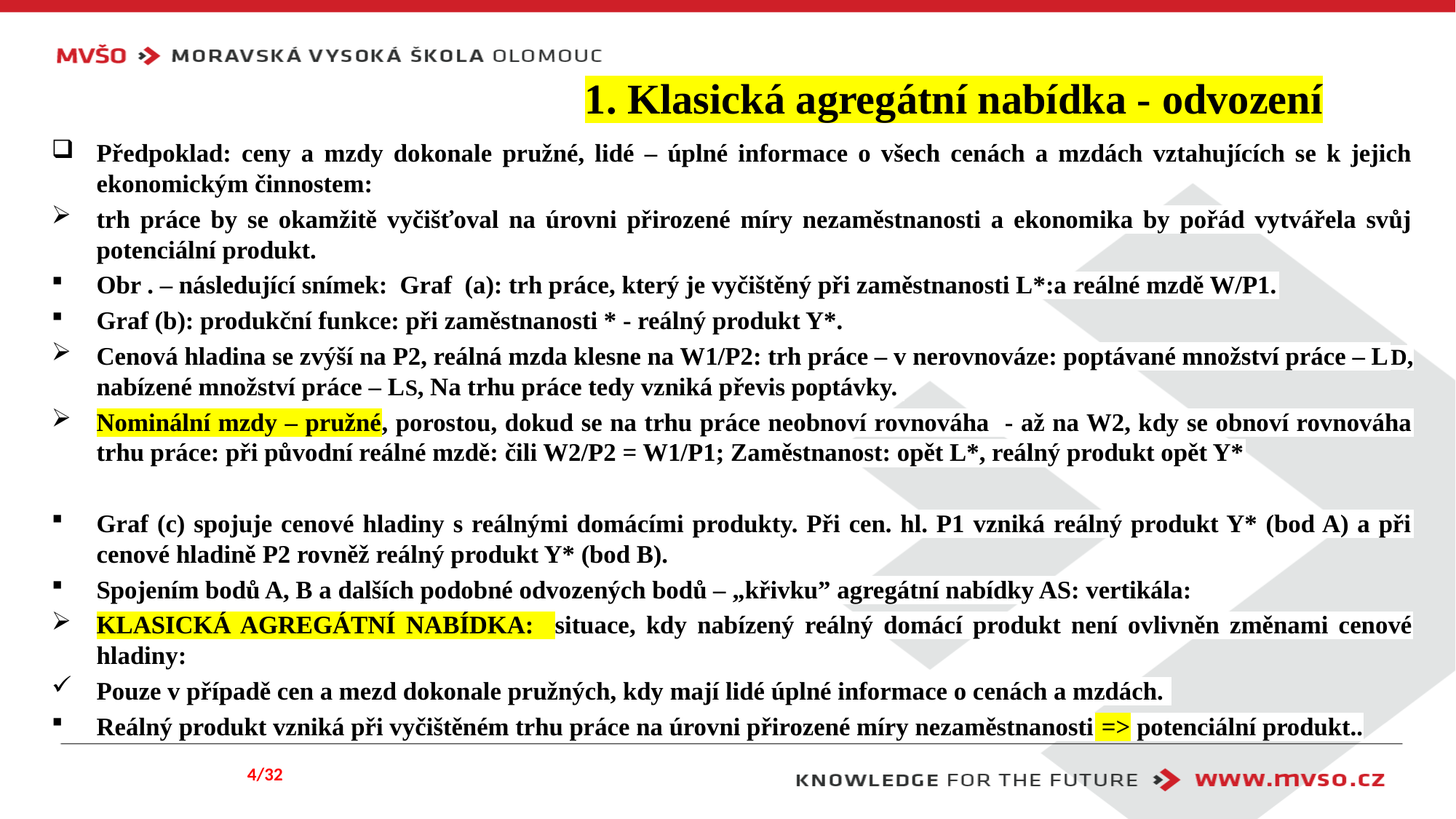

# 1. Klasická agregátní nabídka - odvození
Předpoklad: ceny a mzdy dokonale pružné, lidé – úplné informace o všech cenách a mzdách vztahujících se k jejich ekonomickým činnostem:
trh práce by se okamžitě vyčišťoval na úrovni přirozené míry nezaměstnanosti a ekonomika by pořád vytvářela svůj potenciální produkt.
Obr . – následující snímek:  Graf  (a): trh práce, který je vyčištěný při zaměstnanosti L*:a reálné mzdě W/P1.
Graf (b): produkční funkce: při zaměstnanosti * - reálný produkt Y*.
Cenová hladina se zvýší na P2, reálná mzda klesne na W1/P2: trh práce – v nerovnováze: poptávané množství práce – LD, nabízené množství práce – LS, Na trhu práce tedy vzniká převis poptávky.
Nominální mzdy – pružné, porostou, dokud se na trhu práce neobnoví rovnováha  - až na W2, kdy se obnoví rovnováha trhu práce: při původní reálné mzdě: čili W2/P2 = W1/P1; Zaměstnanost: opět L*, reálný produkt opět Y*

Graf (c) spojuje cenové hladiny s reálnými domácími produkty. Při cen. hl. P1 vzniká reálný produkt Y* (bod A) a při cenové hladině P2 rovněž reálný produkt Y* (bod B).
Spojením bodů A, B a dalších podobné odvozených bodů – „křivku” agregátní nabídky AS: vertikála:
KLASICKÁ AGREGÁTNÍ NABÍDKA:  situace, kdy nabízený reálný domácí produkt není ovlivněn změnami cenové hladiny:
Pouze v případě cen a mezd dokonale pružných, kdy mají lidé úplné informace o cenách a mzdách.
Reálný produkt vzniká při vyčištěném trhu práce na úrovni přirozené míry nezaměstnanosti => potenciální produkt..
4/32